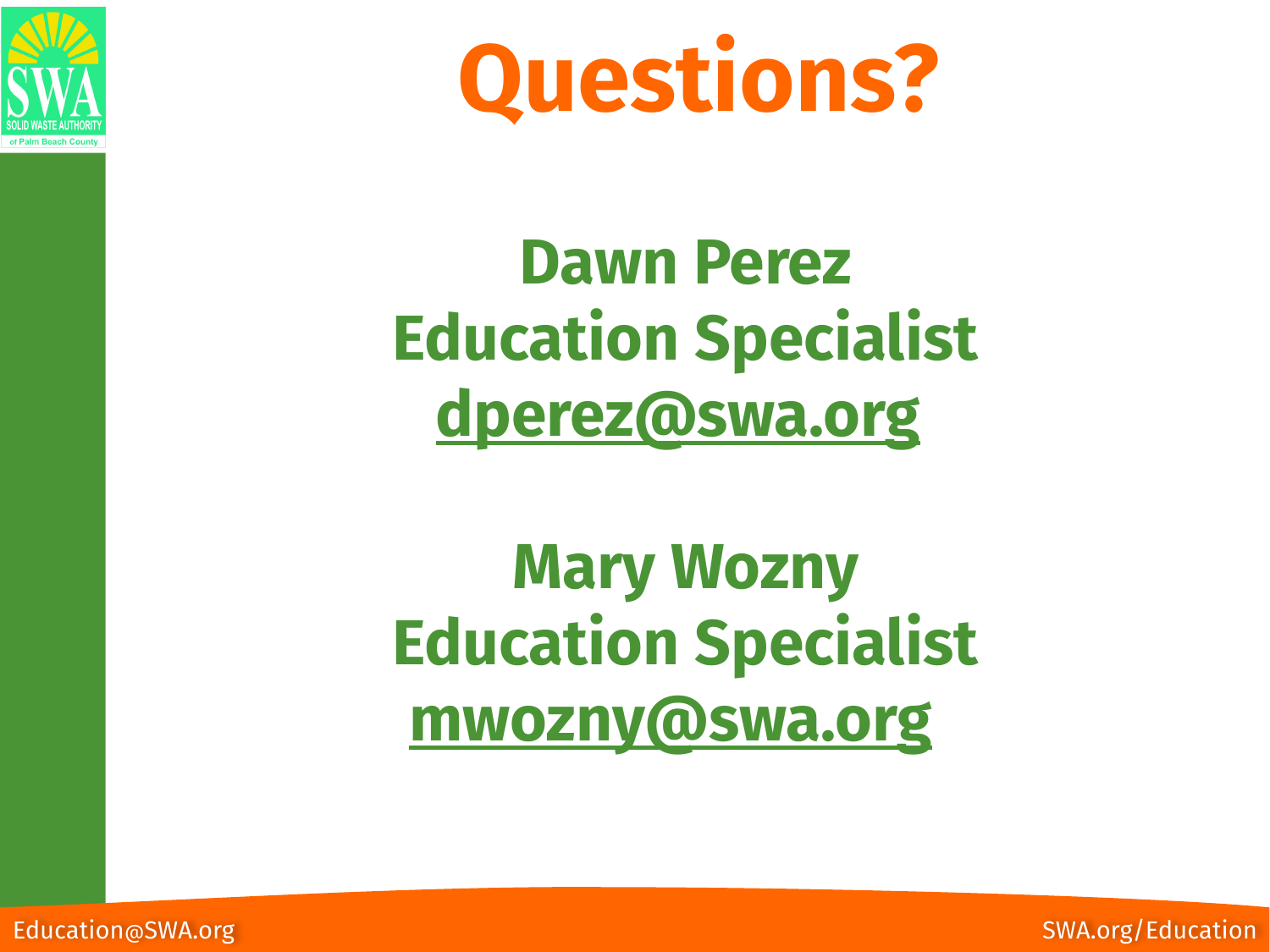

Questions?
Dawn Perez
Education Specialist
dperez@swa.org

Mary Wozny
Education Specialist
mwozny@swa.org